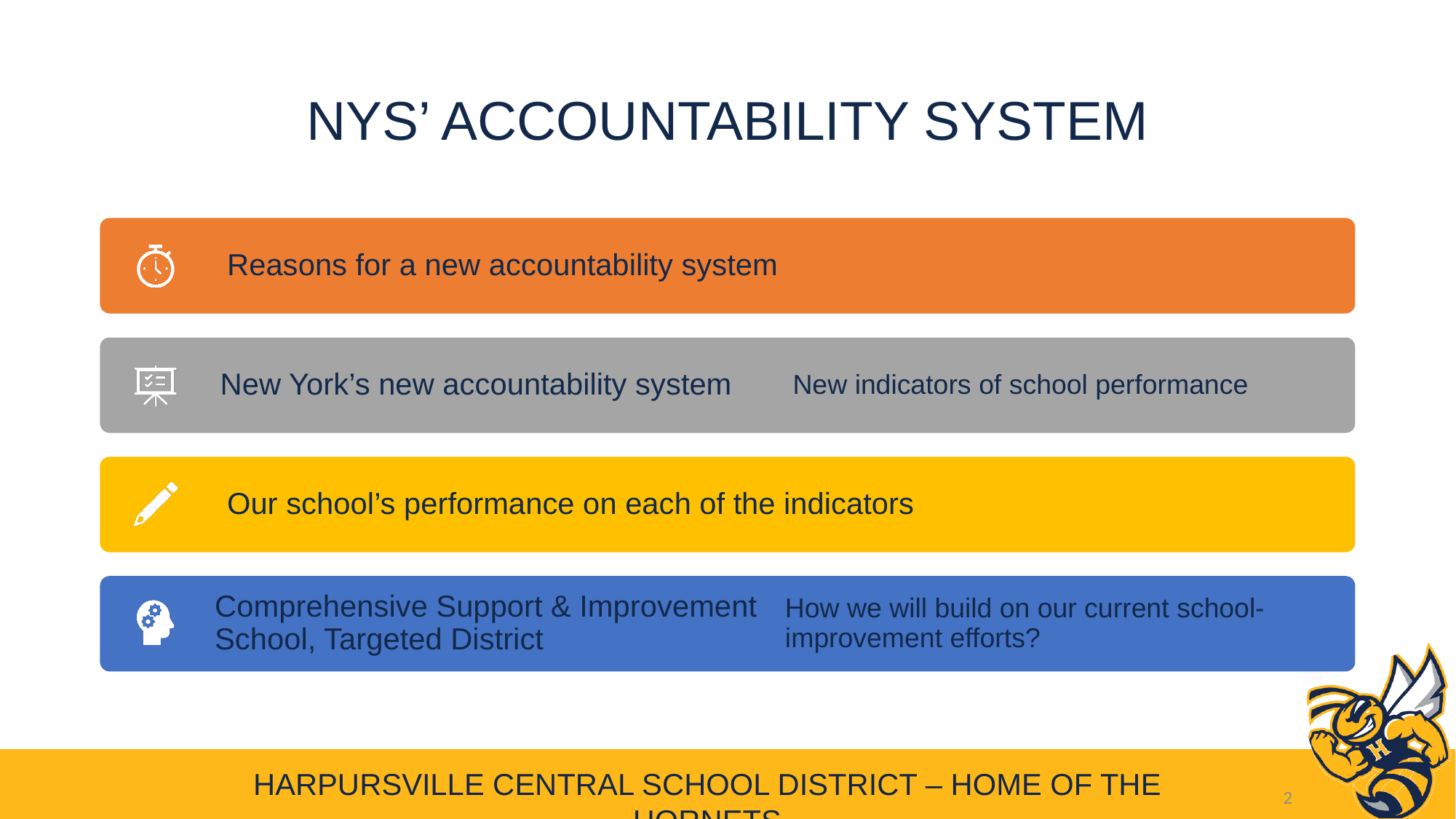

# NYS’ Accountability System
 Reasons for a new accountability system
New York’s new accountability system
 New indicators of school performance
 Our school’s performance on each of the indicators
Comprehensive Support & Improvement School, Targeted District
How we will build on our current school-improvement efforts?
2